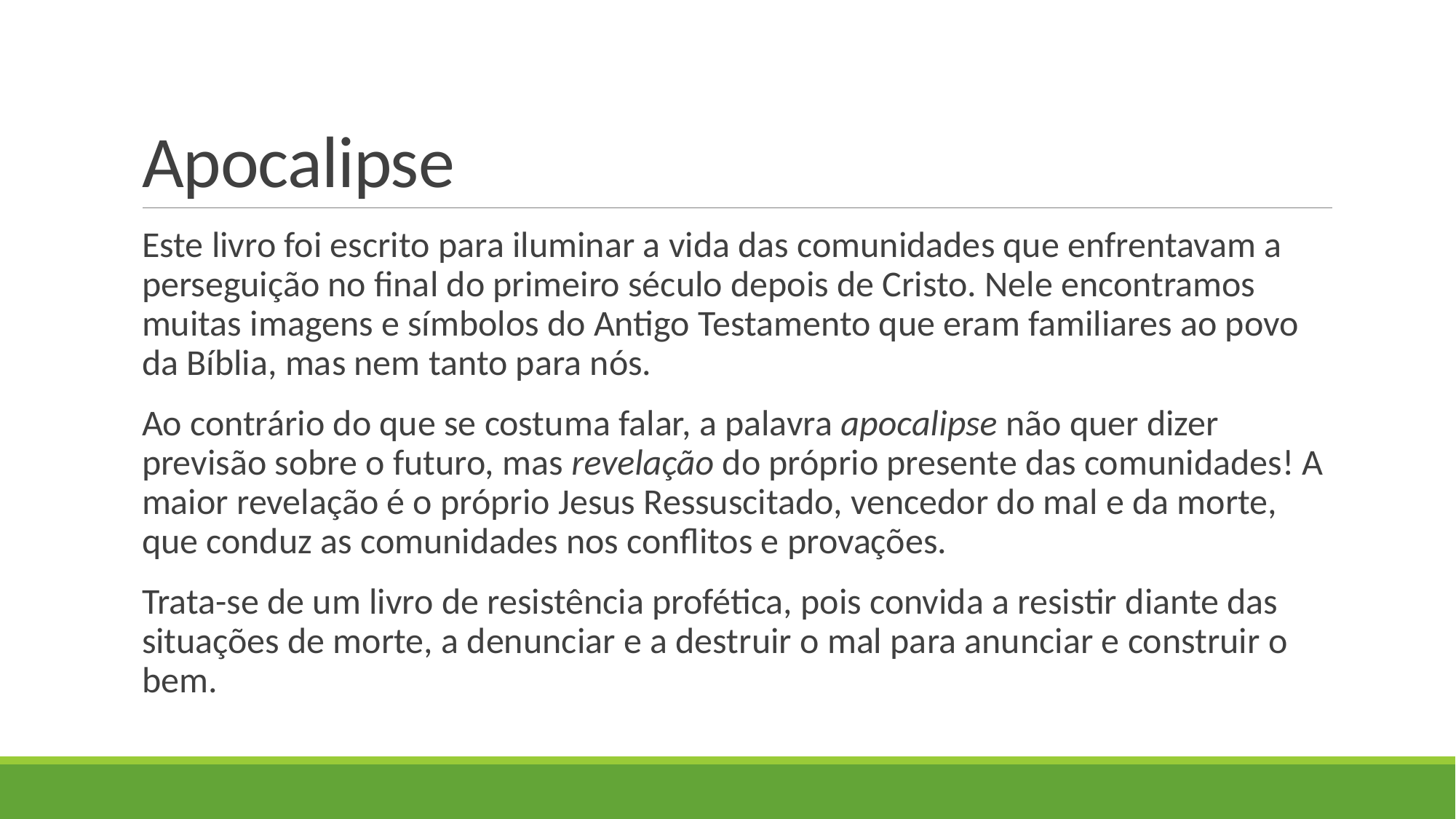

# Apocalipse
Este livro foi escrito para iluminar a vida das comunidades que enfrentavam a perseguição no final do primeiro século depois de Cristo. Nele encontramos muitas imagens e símbolos do Antigo Testamento que eram familiares ao povo da Bíblia, mas nem tanto para nós.
Ao contrário do que se costuma falar, a palavra apocalipse não quer dizer previsão sobre o futuro, mas revelação do próprio presente das comunidades! A maior revelação é o próprio Jesus Ressuscitado, vencedor do mal e da morte, que conduz as comunidades nos conflitos e provações.
Trata-se de um livro de resistência profética, pois convida a resistir diante das situações de morte, a denunciar e a destruir o mal para anunciar e construir o bem.